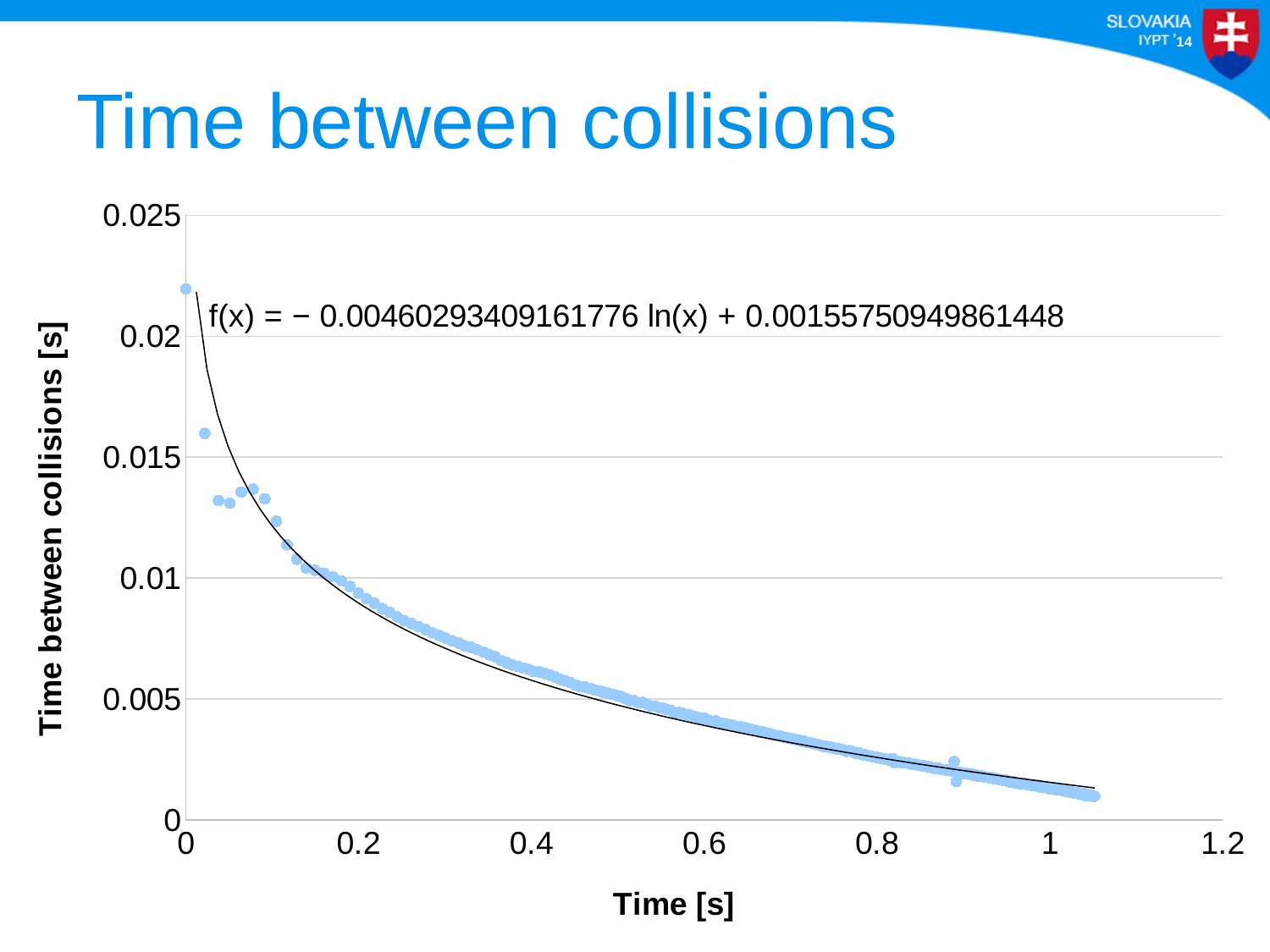

# Time between collisions

### Chart

| Category |  |
|---|---|
17